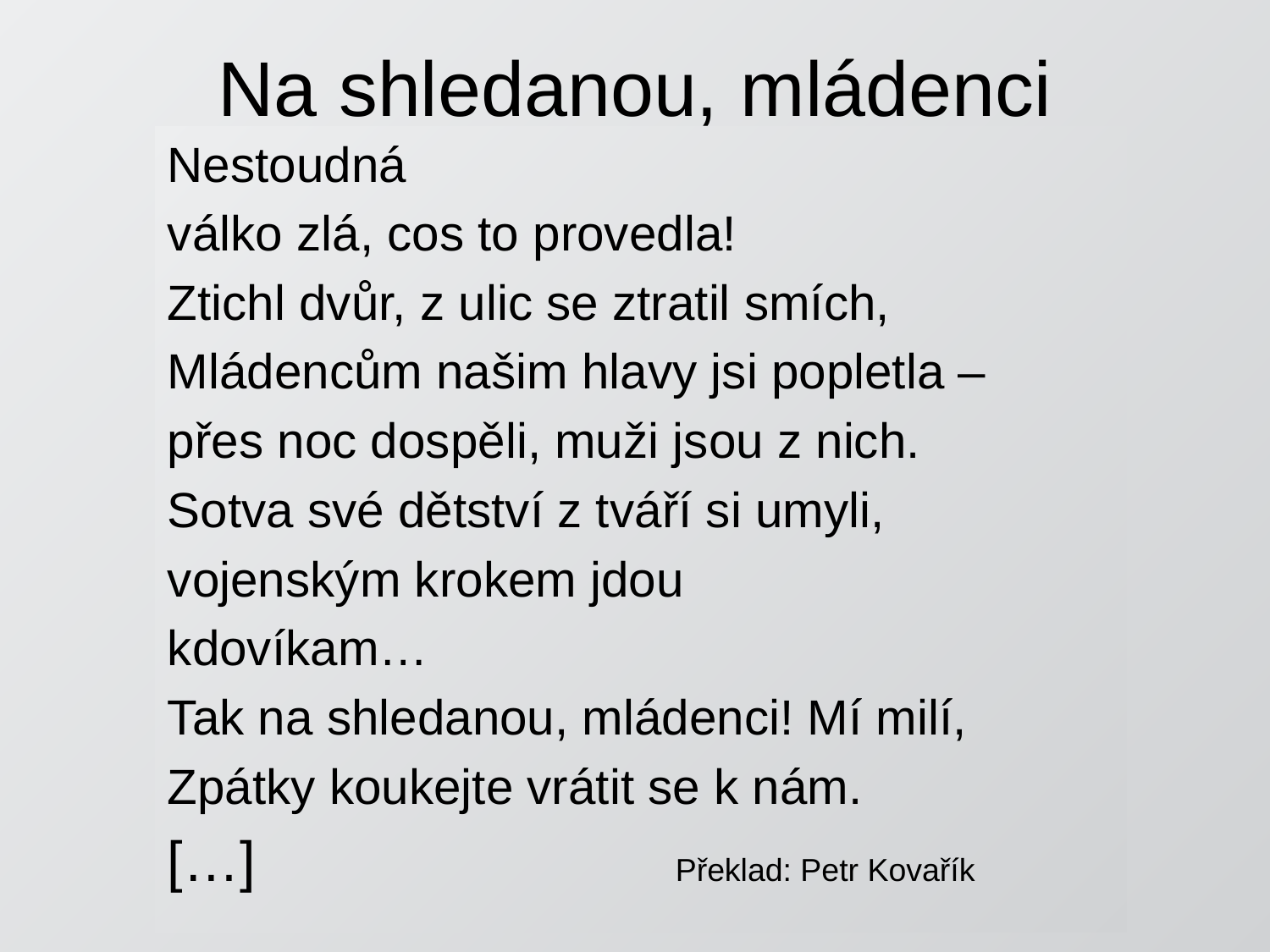

# Na shledanou, mládenci
Nestoudná
válko zlá, cos to provedla!
Ztichl dvůr, z ulic se ztratil smích,
Mládencům našim hlavy jsi popletla –
přes noc dospěli, muži jsou z nich.
Sotva své dětství z tváří si umyli,
vojenským krokem jdou
kdovíkam…
Tak na shledanou, mládenci! Mí milí,
Zpátky koukejte vrátit se k nám.
[…]				Překlad: Petr Kovařík